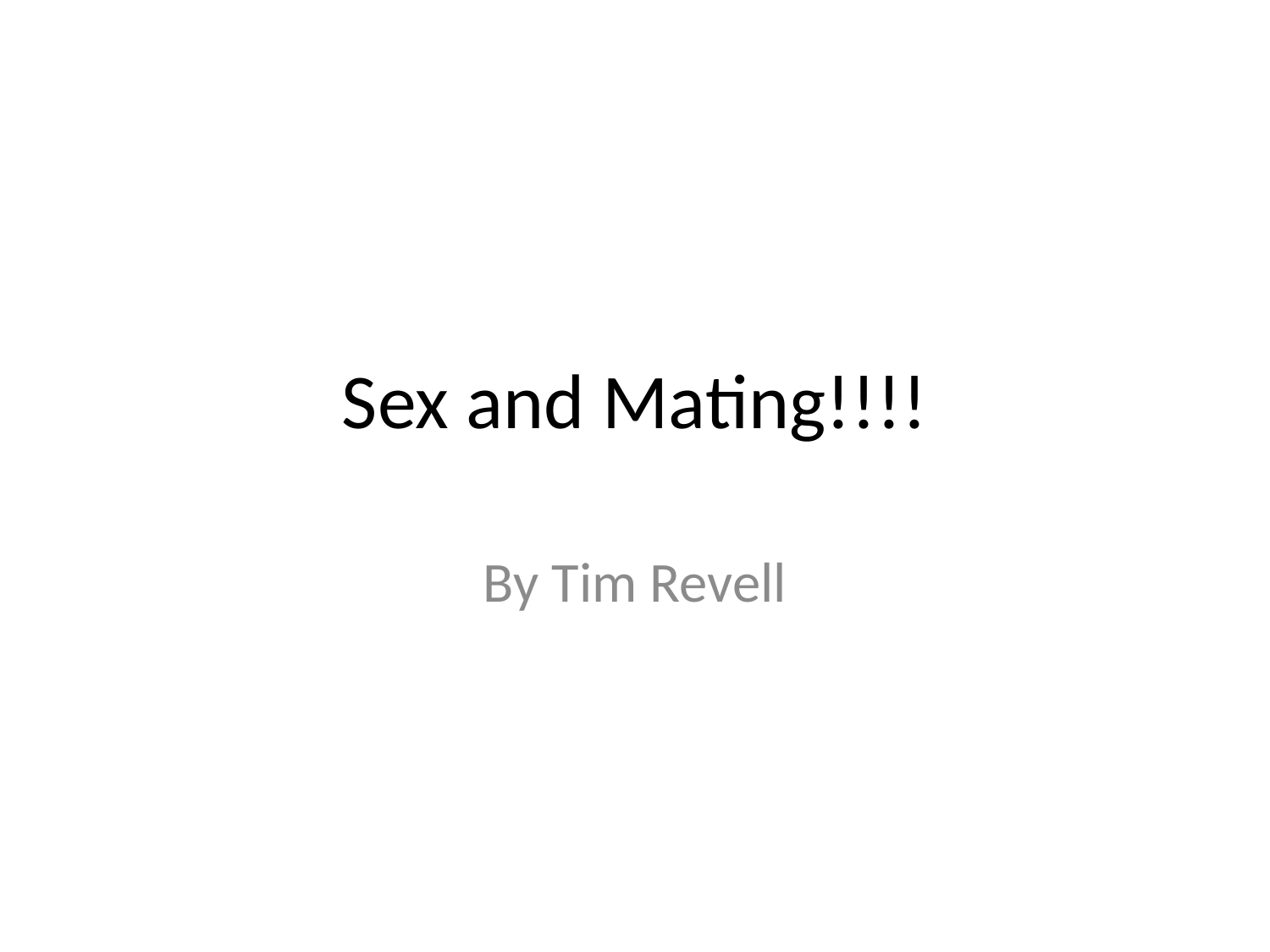

# Sex and Mating!!!!
By Tim Revell